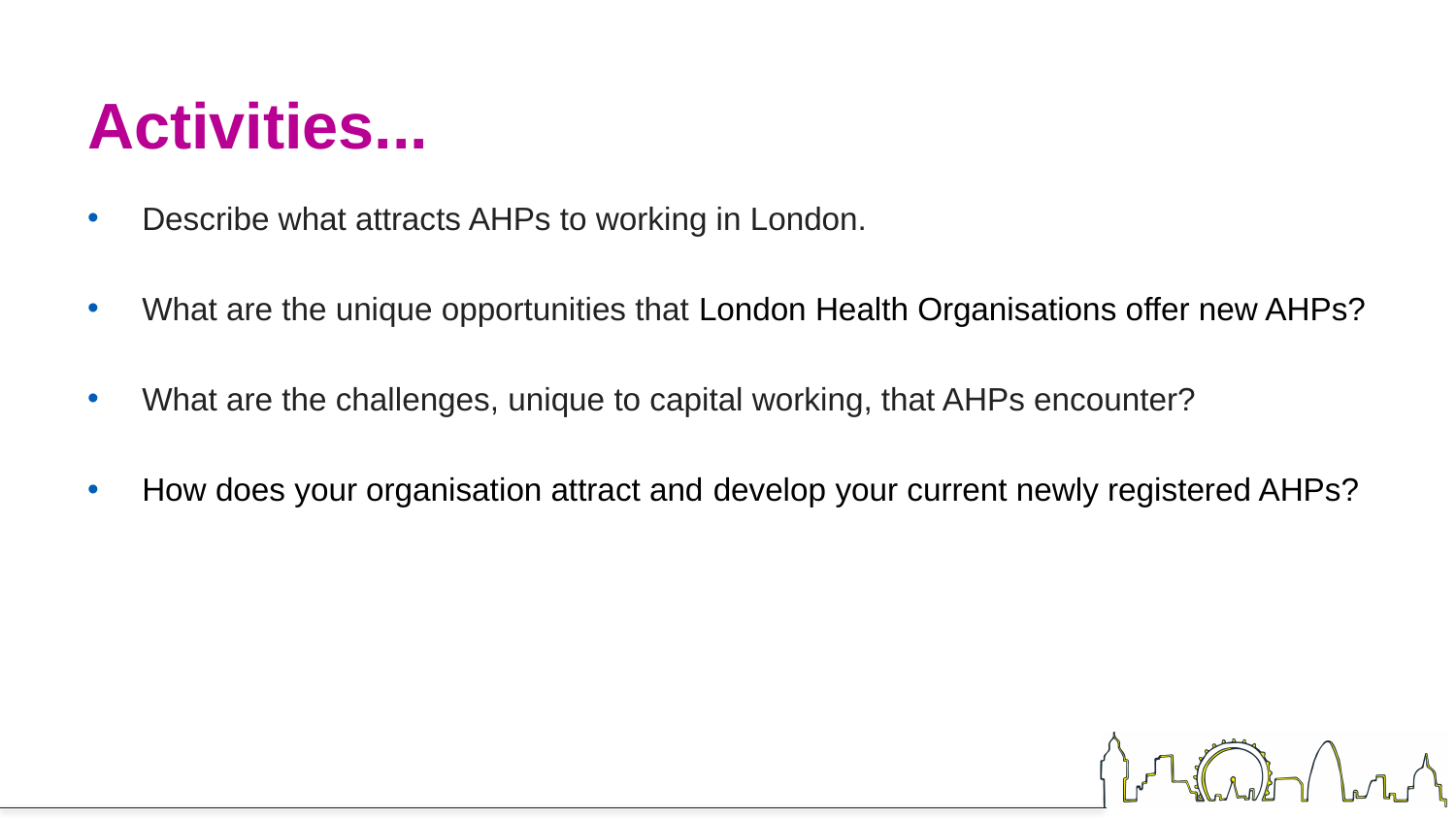

# Activities...
Describe what attracts AHPs to working in London.

What are the unique opportunities that London Health Organisations offer new AHPs?

What are the challenges, unique to capital working, that AHPs encounter?

How does your organisation attract and develop your current newly registered AHPs?